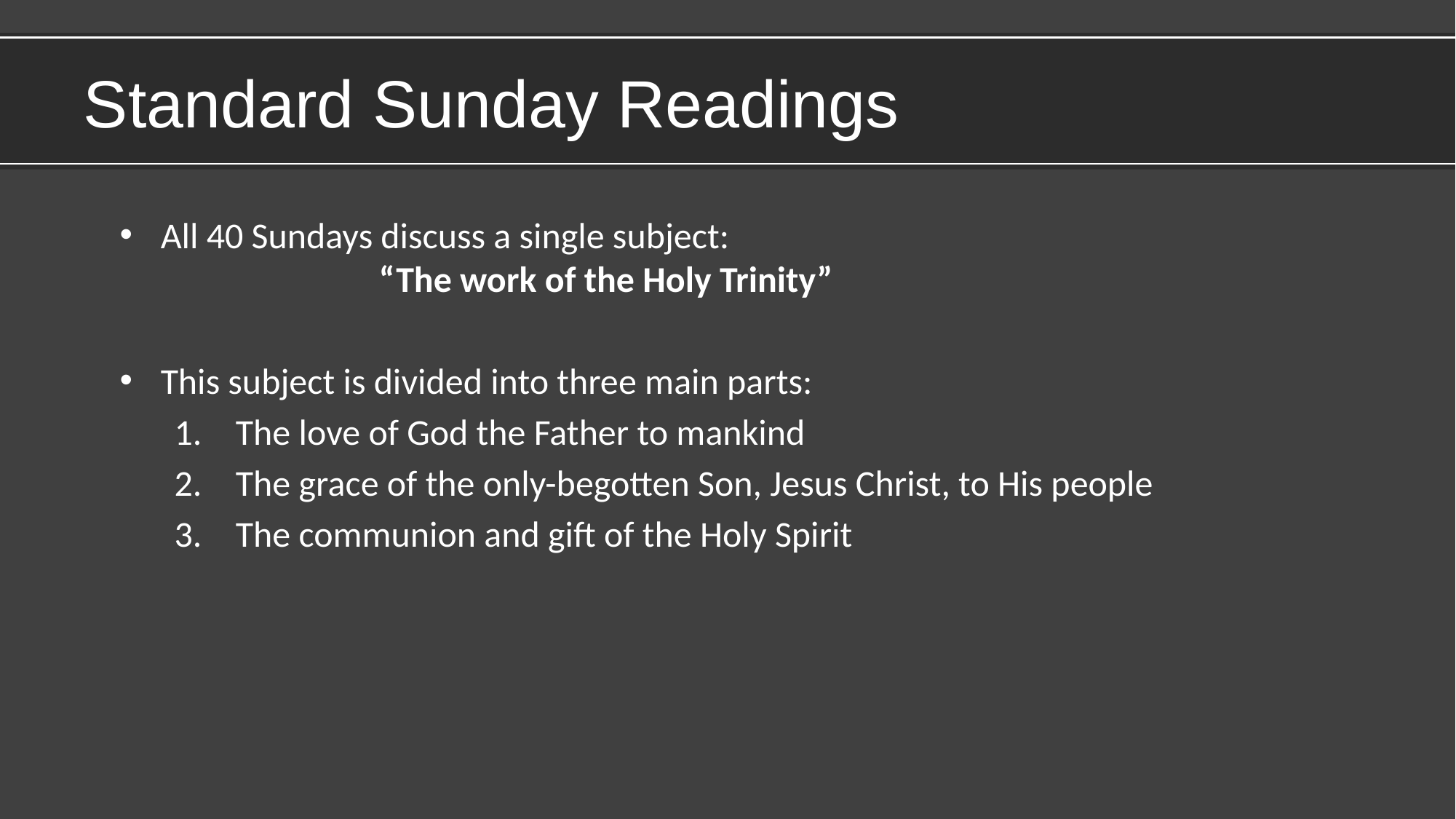

# Standard Sunday Readings
All 40 Sundays discuss a single subject:
		“The work of the Holy Trinity”

This subject is divided into three main parts:
The love of God the Father to mankind
The grace of the only-begotten Son, Jesus Christ, to His people
The communion and gift of the Holy Spirit